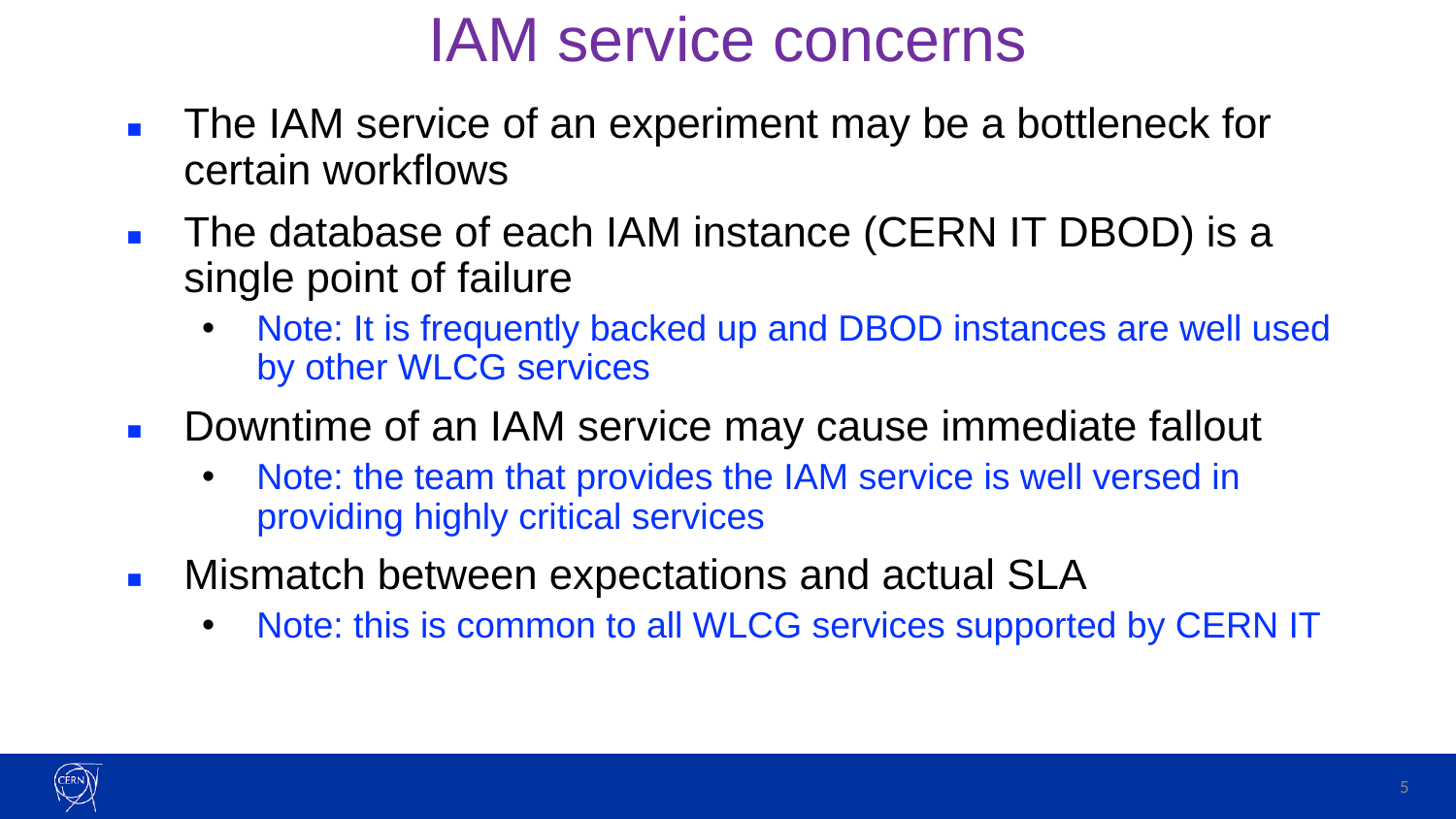

# IAM service concerns
The IAM service of an experiment may be a bottleneck for certain workflows
The database of each IAM instance (CERN IT DBOD) is a single point of failure
Note: It is frequently backed up and DBOD instances are well used by other WLCG services
Downtime of an IAM service may cause immediate fallout
Note: the team that provides the IAM service is well versed in providing highly critical services
Mismatch between expectations and actual SLA
Note: this is common to all WLCG services supported by CERN IT
5